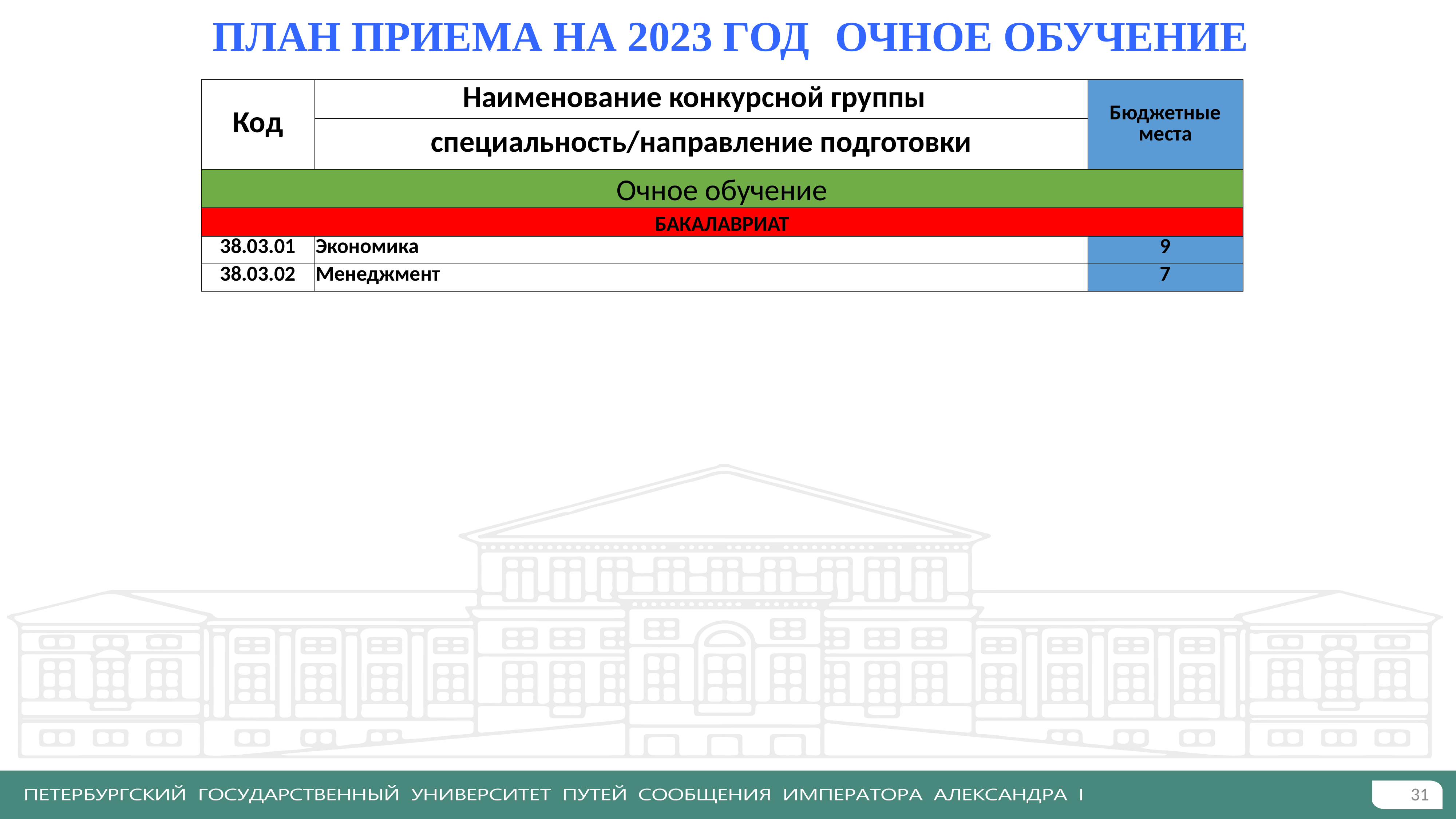

ПЛАН ПРИЕМА НА 2023 ГОД
ОЧНОЕ ОБУЧЕНИЕ
| Код | Наименование конкурсной группы | Бюджетные места |
| --- | --- | --- |
|  | специальность/направление подготовки |  |
| Очное обучение |  |  |
| БАКАЛАВРИАТ |  |  |
| 38.03.01 | Экономика | 9 |
| 38.03.02 | Менеджмент | 7 |
31